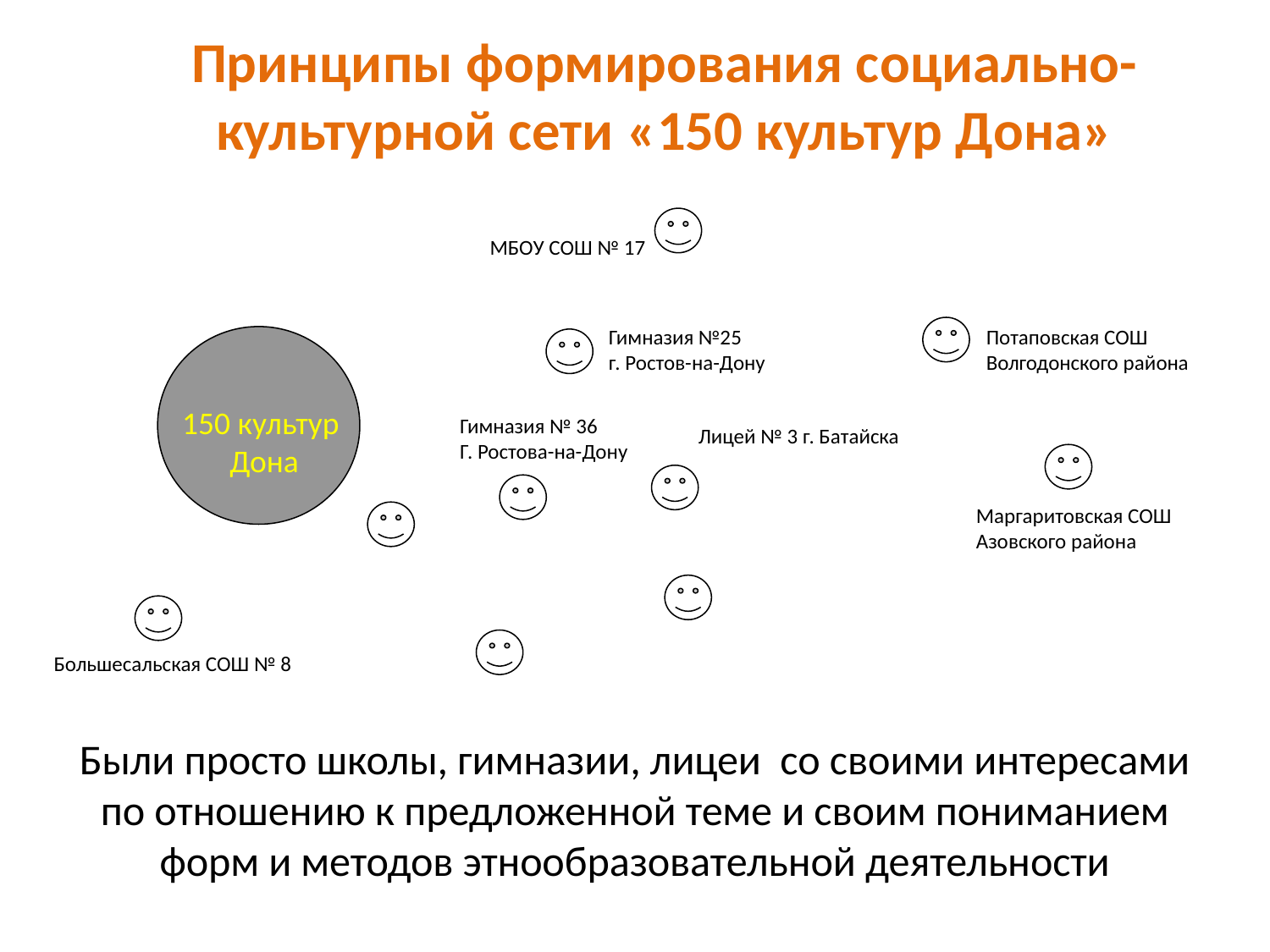

Принципы формирования социально-культурной сети «150 культур Дона»

МБОУ СОШ № 17
Гимназия №25
г. Ростов-на-Дону

Потаповская СОШ
Волгодонского района

150 культур
 Дона
Гимназия № 36
Г. Ростова-на-Дону
Лицей № 3 г. Батайска

Маргаритовская СОШ
Азовского района

Большесальская СОШ № 8
# Были просто школы, гимназии, лицеи  со своими интересами по отношению к предложенной теме и своим пониманием форм и методов этнообразовательной деятельности